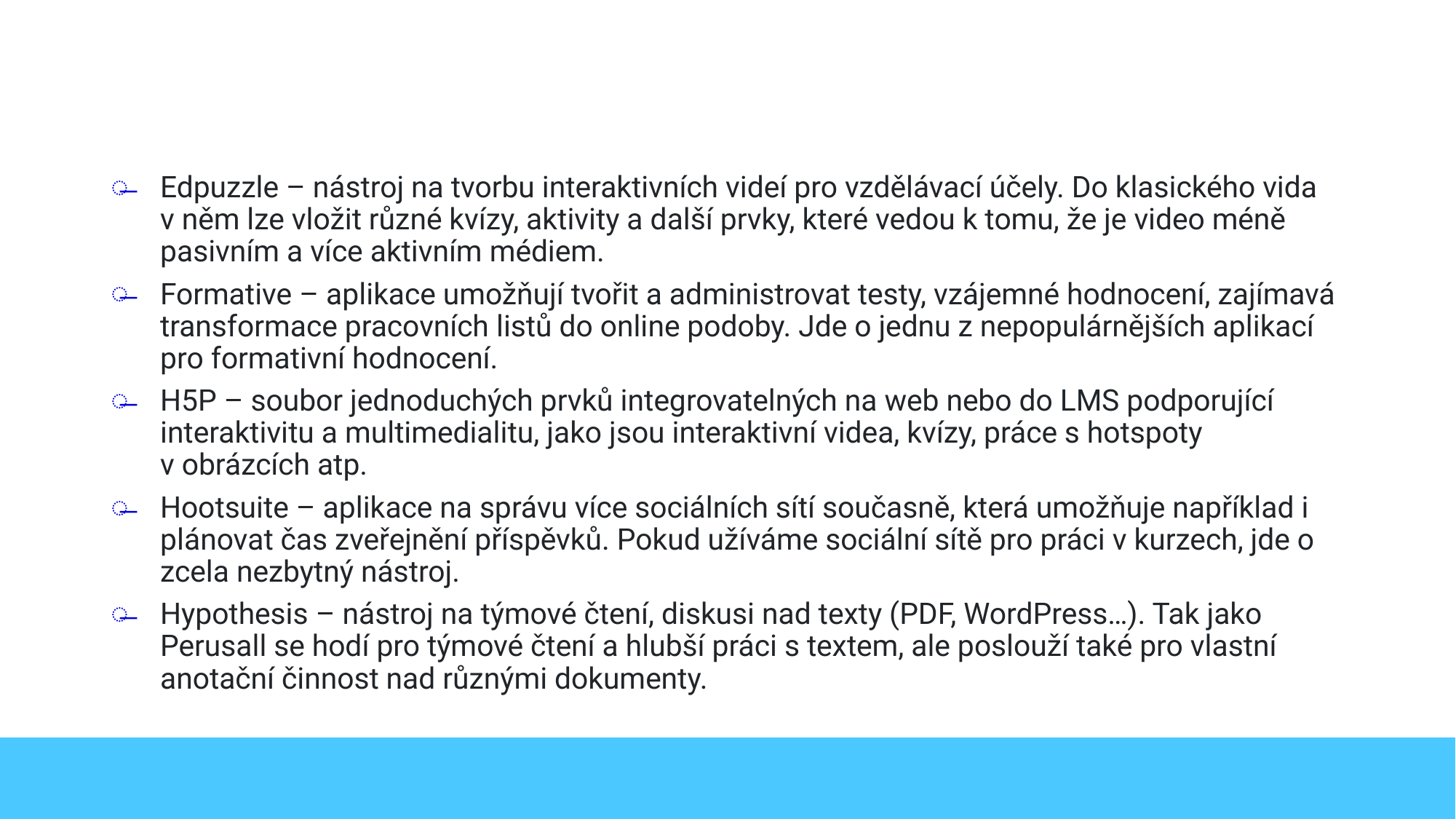

#
Edpuzzle – nástroj na tvorbu interaktivních videí pro vzdělávací účely. Do klasického vida v něm lze vložit různé kvízy, aktivity a další prvky, které vedou k tomu, že je video méně pasivním a více aktivním médiem.
Formative – aplikace umožňují tvořit a administrovat testy, vzájemné hodnocení, zajímavá transformace pracovních listů do online podoby. Jde o jednu z nepopulárnějších aplikací pro formativní hodnocení.
H5P – soubor jednoduchých prvků integrovatelných na web nebo do LMS podporující interaktivitu a multimedialitu, jako jsou interaktivní videa, kvízy, práce s hotspoty v obrázcích atp.
Hootsuite – aplikace na správu více sociálních sítí současně, která umožňuje například i plánovat čas zveřejnění příspěvků. Pokud užíváme sociální sítě pro práci v kurzech, jde o zcela nezbytný nástroj.
Hypothesis – nástroj na týmové čtení, diskusi nad texty (PDF, WordPress…). Tak jako Perusall se hodí pro týmové čtení a hlubší práci s textem, ale poslouží také pro vlastní anotační činnost nad různými dokumenty.